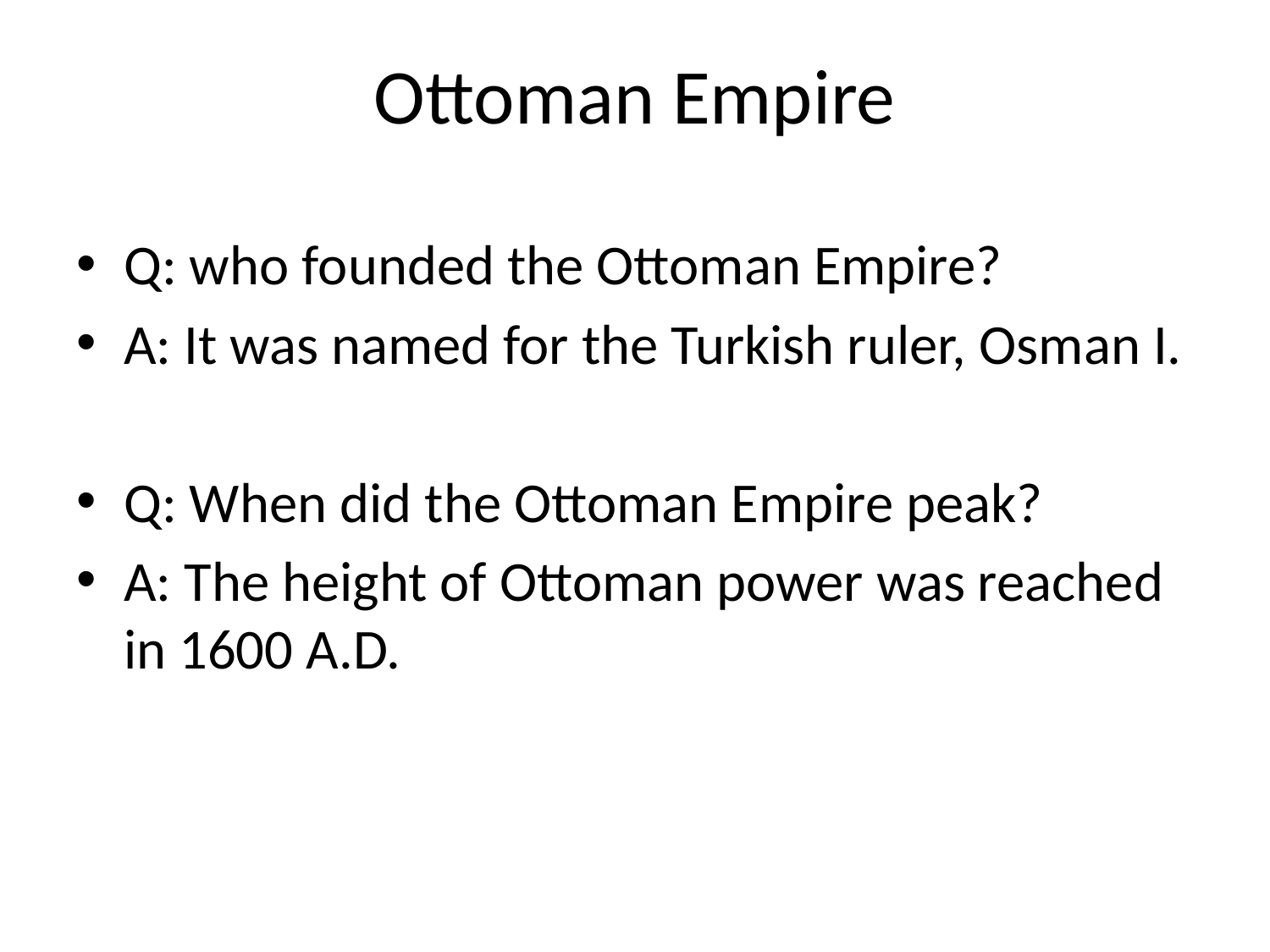

# Ottoman Empire
Q: who founded the Ottoman Empire?
A: It was named for the Turkish ruler, Osman I.

Q: When did the Ottoman Empire peak?
A: The height of Ottoman power was reached in 1600 A.D.